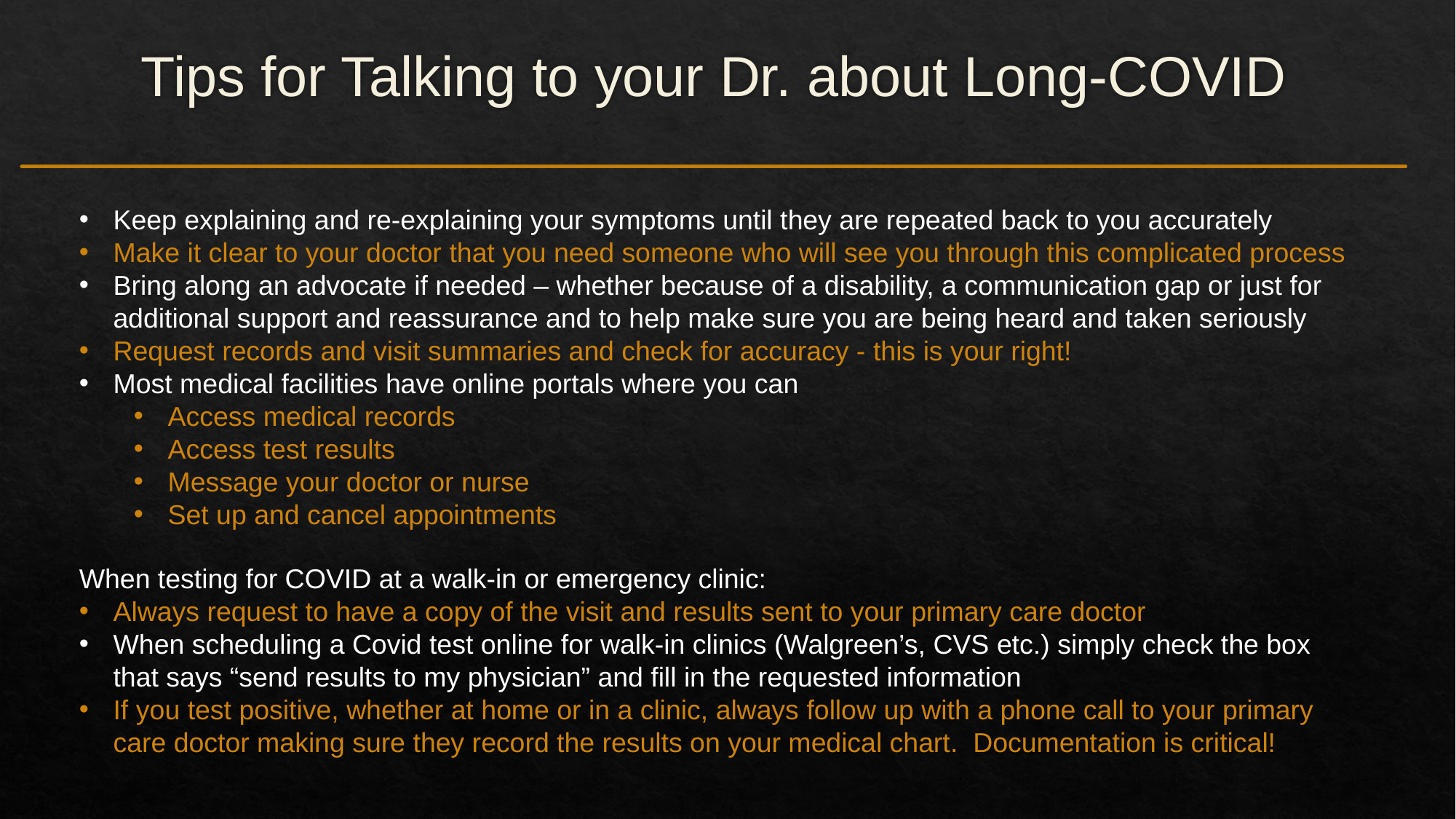

Tips for Talking to your Dr. about Long-COVID
Keep explaining and re-explaining your symptoms until they are repeated back to you accurately
Make it clear to your doctor that you need someone who will see you through this complicated process
Bring along an advocate if needed – whether because of a disability, a communication gap or just for additional support and reassurance and to help make sure you are being heard and taken seriously
Request records and visit summaries and check for accuracy - this is your right!
Most medical facilities have online portals where you can
Access medical records
Access test results
Message your doctor or nurse
Set up and cancel appointments
When testing for COVID at a walk-in or emergency clinic:
Always request to have a copy of the visit and results sent to your primary care doctor
When scheduling a Covid test online for walk-in clinics (Walgreen’s, CVS etc.) simply check the box that says “send results to my physician” and fill in the requested information
If you test positive, whether at home or in a clinic, always follow up with a phone call to your primary care doctor making sure they record the results on your medical chart.  Documentation is critical!